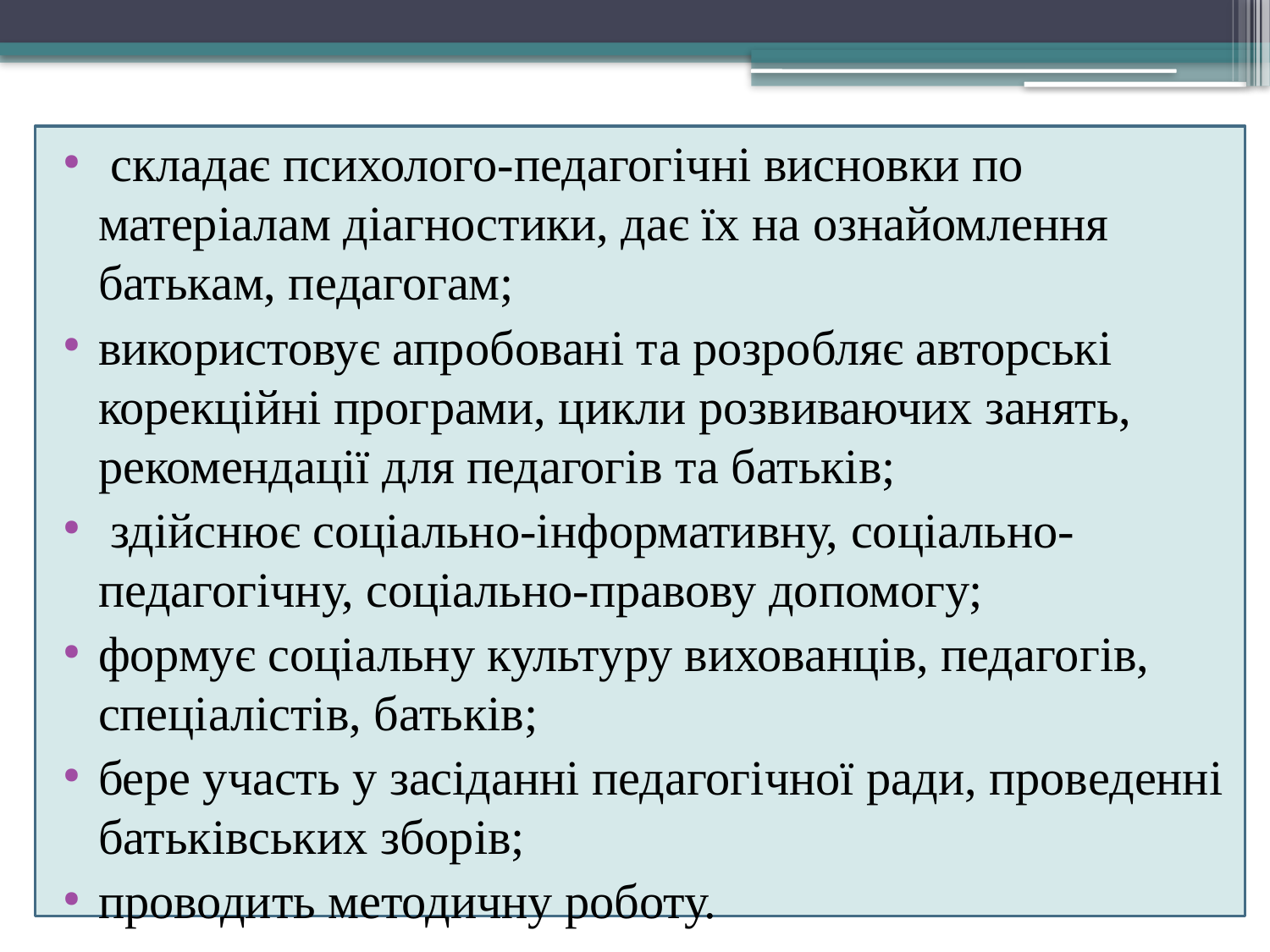

складає психолого-педагогічні висновки по матеріалам діагностики, дає їх на ознайомлення батькам, педагогам;
використовує апробовані та розробляє авторські корекційні програми, цикли розвиваючих занять, рекомендації для педагогів та батьків;
 здійснює соціально-інформативну, соціально-педагогічну, соціально-правову допомогу;
формує соціальну культуру вихованців, педагогів, спеціалістів, батьків;
бере участь у засіданні педагогічної ради, проведенні батьківських зборів;
проводить методичну роботу.